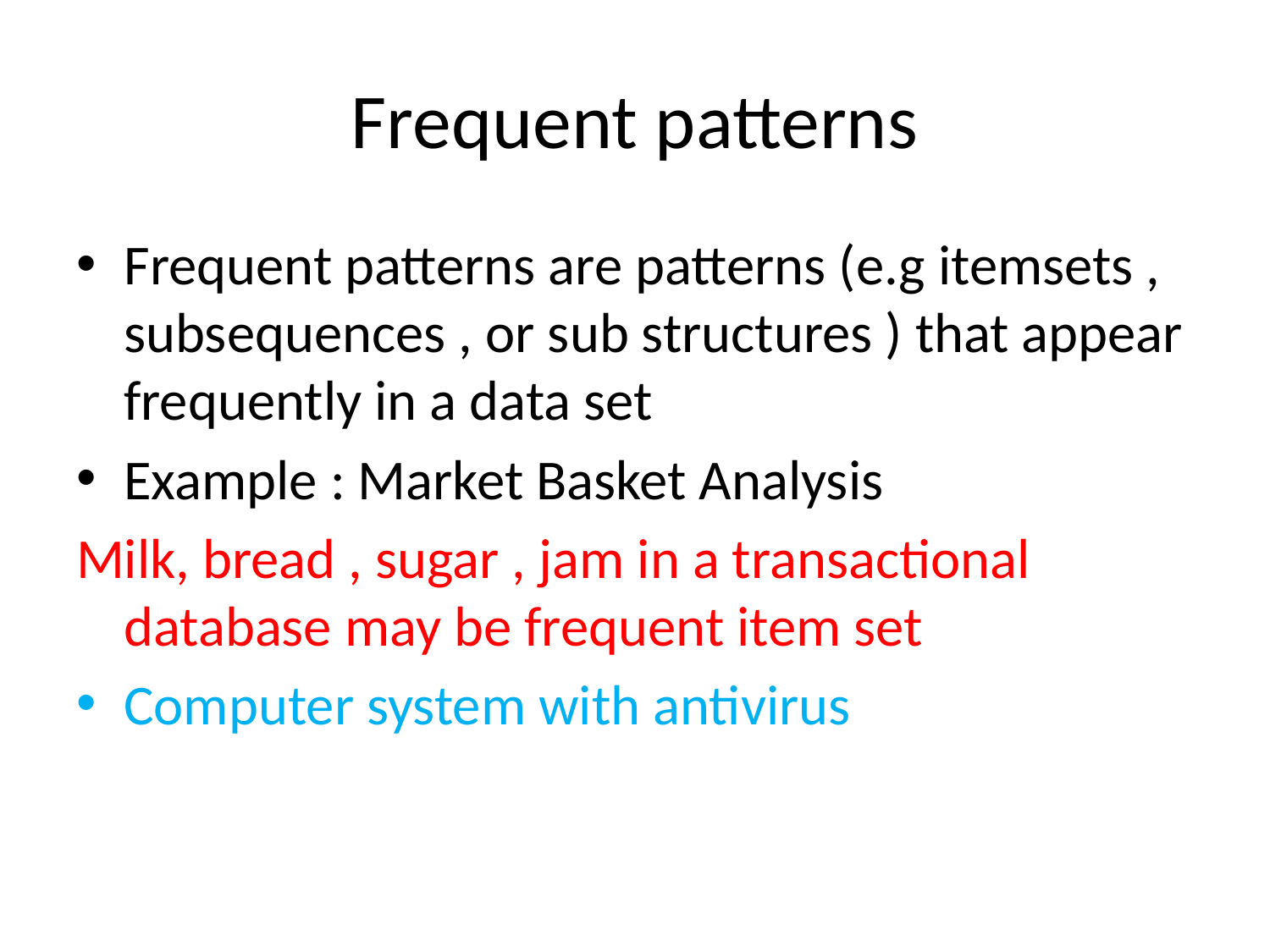

# Frequent patterns
Frequent patterns are patterns (e.g itemsets , subsequences , or sub structures ) that appear frequently in a data set
Example : Market Basket Analysis
Milk, bread , sugar , jam in a transactional database may be frequent item set
Computer system with antivirus